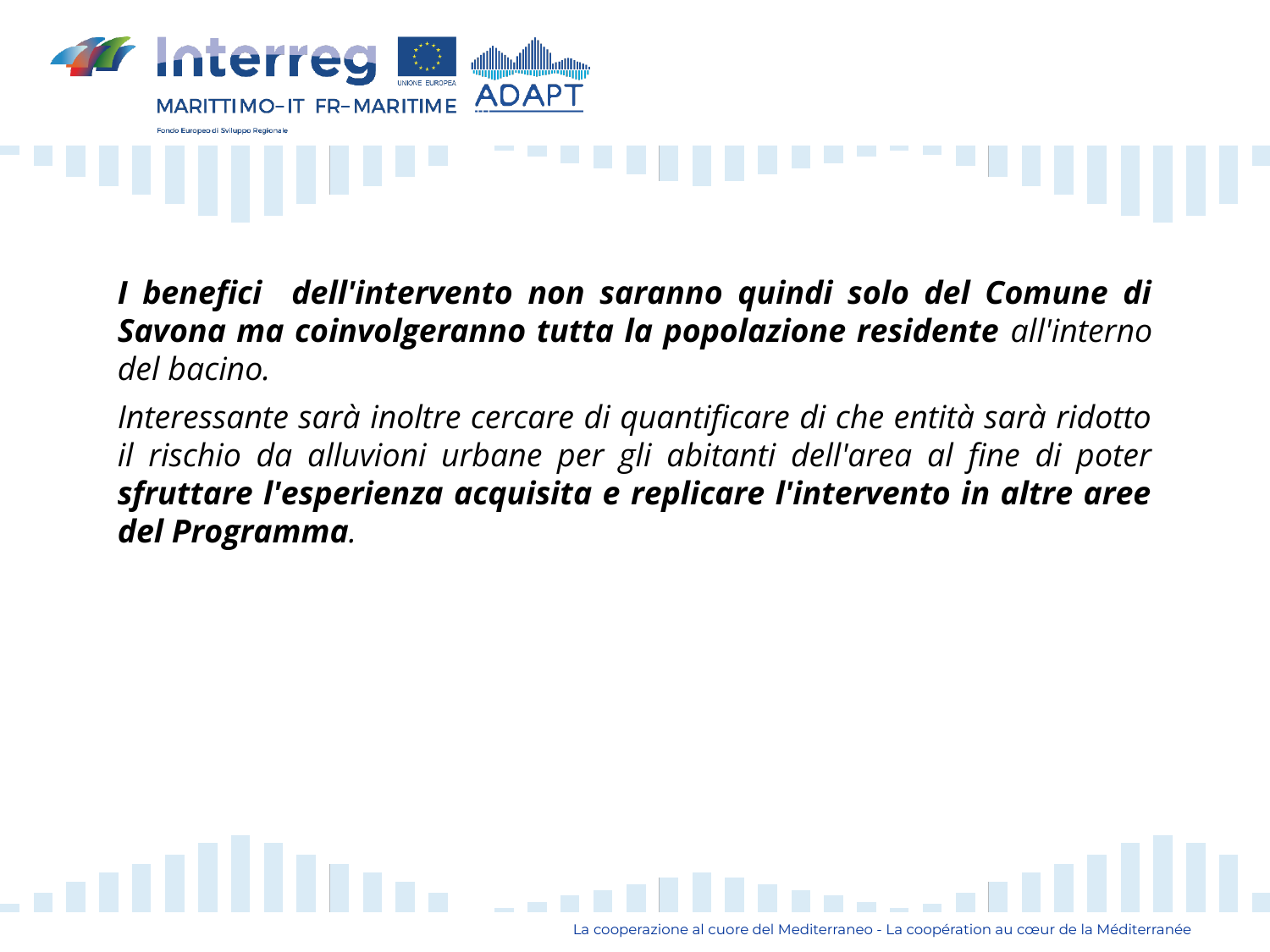

I benefici  dell'intervento non saranno quindi solo del Comune di Savona ma coinvolgeranno tutta la popolazione residente all'interno del bacino.
Interessante sarà inoltre cercare di quantificare di che entità sarà ridotto il rischio da alluvioni urbane per gli abitanti dell'area al fine di poter sfruttare l'esperienza acquisita e replicare l'intervento in altre aree del Programma.